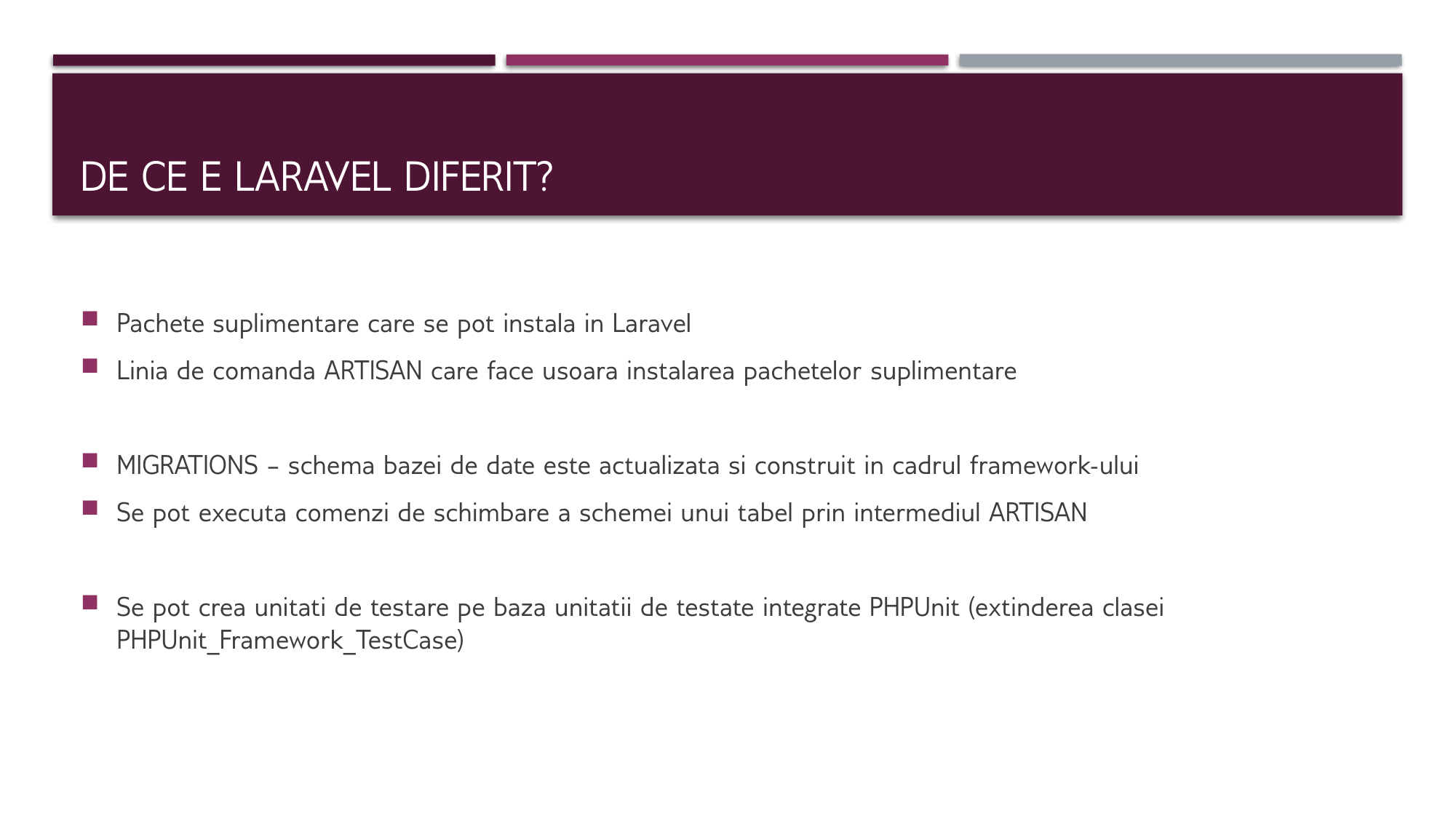

# DE CE E Laravel diferit?
Pachete suplimentare care se pot instala in Laravel
Linia de comanda ARTISAN care face usoara instalarea pachetelor suplimentare

MIGRATIONS – schema bazei de date este actualizata si construit in cadrul framework-ului
Se pot executa comenzi de schimbare a schemei unui tabel prin intermediul ARTISAN

Se pot crea unitati de testare pe baza unitatii de testate integrate PHPUnit (extinderea clasei PHPUnit_Framework_TestCase)